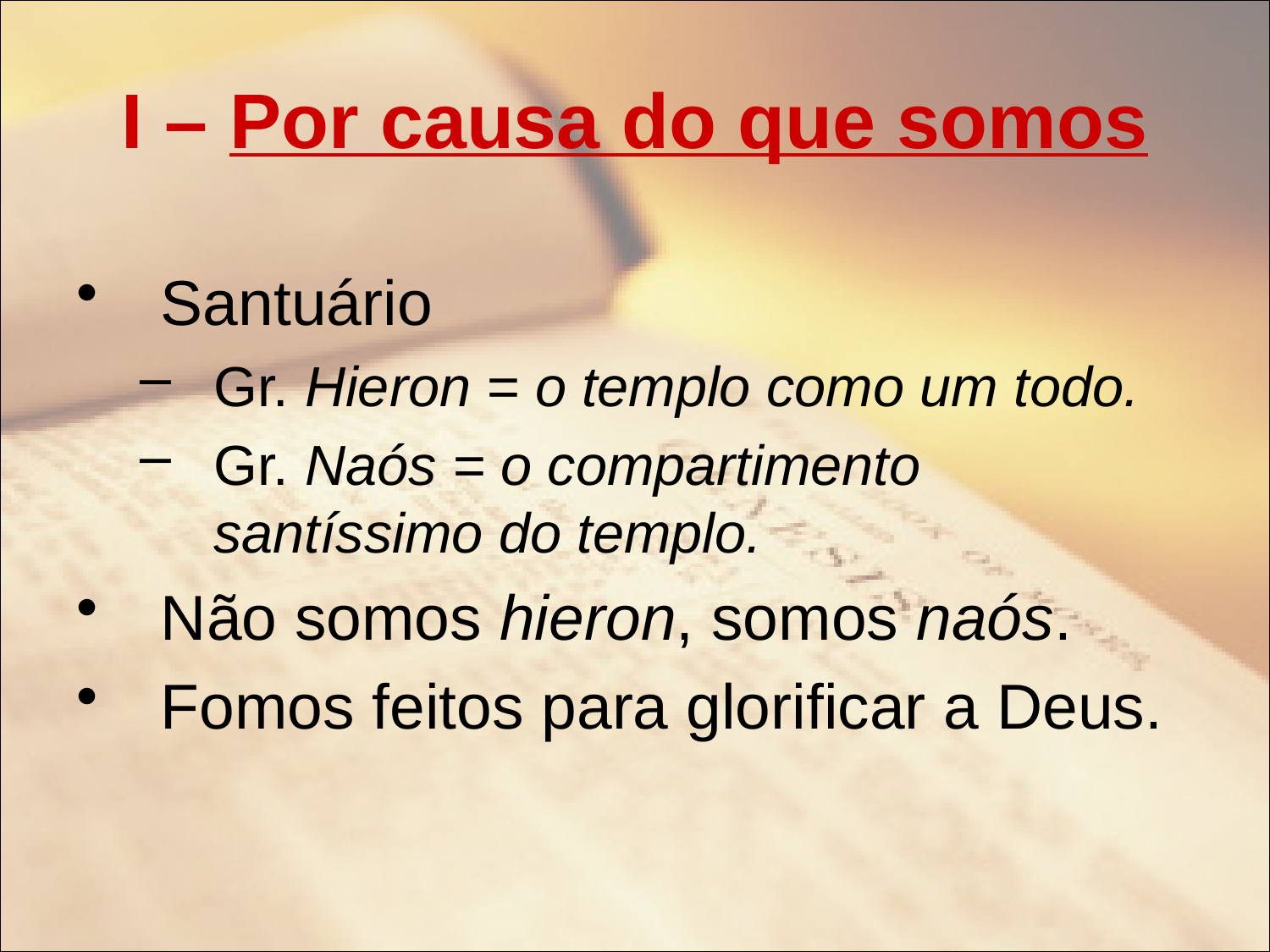

# I – Por causa do que somos
Santuário
Gr. Hieron = o templo como um todo.
Gr. Naós = o compartimento santíssimo do templo.
Não somos hieron, somos naós.
Fomos feitos para glorificar a Deus.